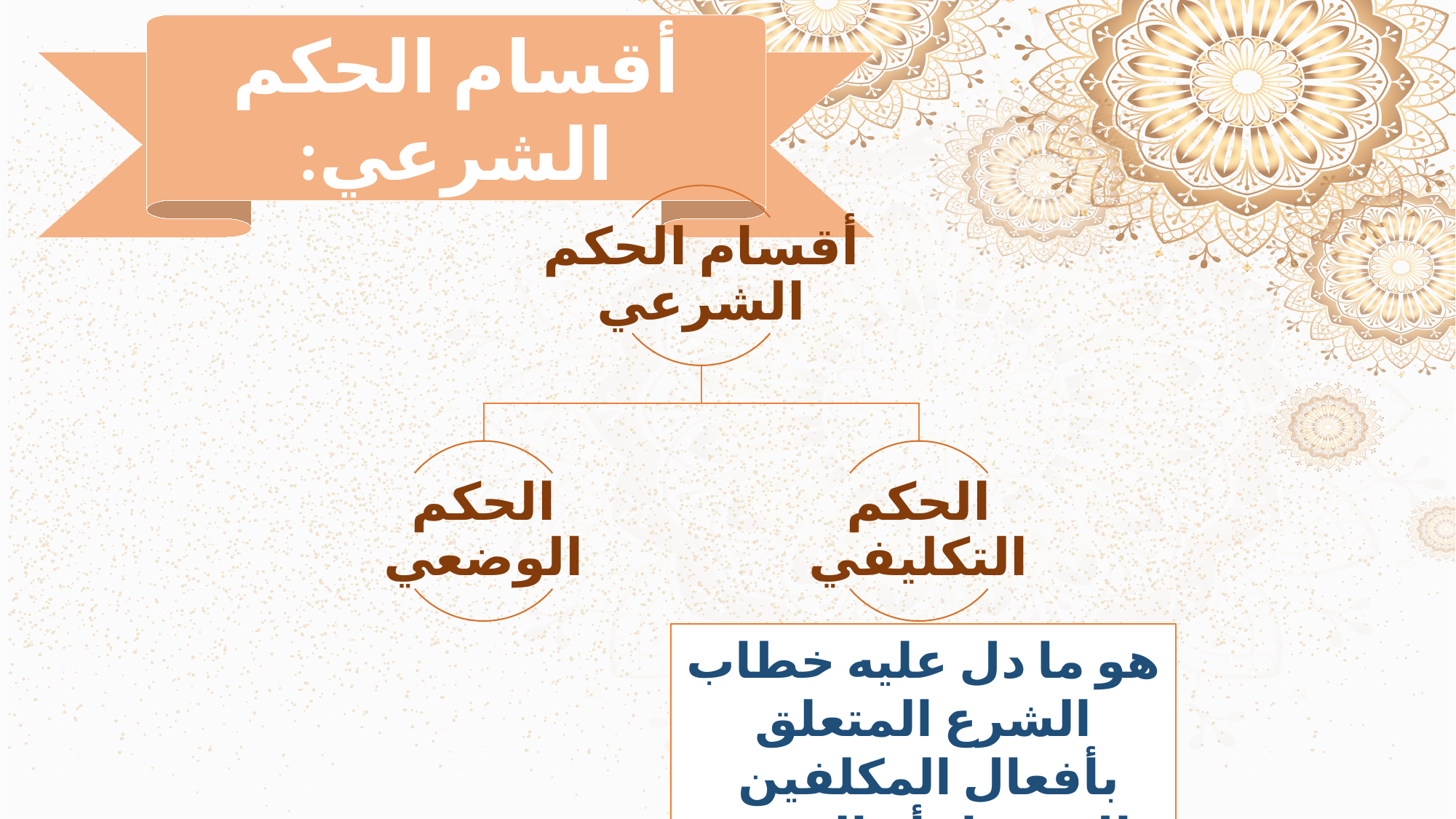

أقسام الحكم الشرعي:
أقسام الحكم الشرعي
الحكم الوضعي
الحكم التكليفي
هو ما دل عليه خطاب الشرع المتعلق بأفعال المكلفين
بالاقتضاء أو التخيير.